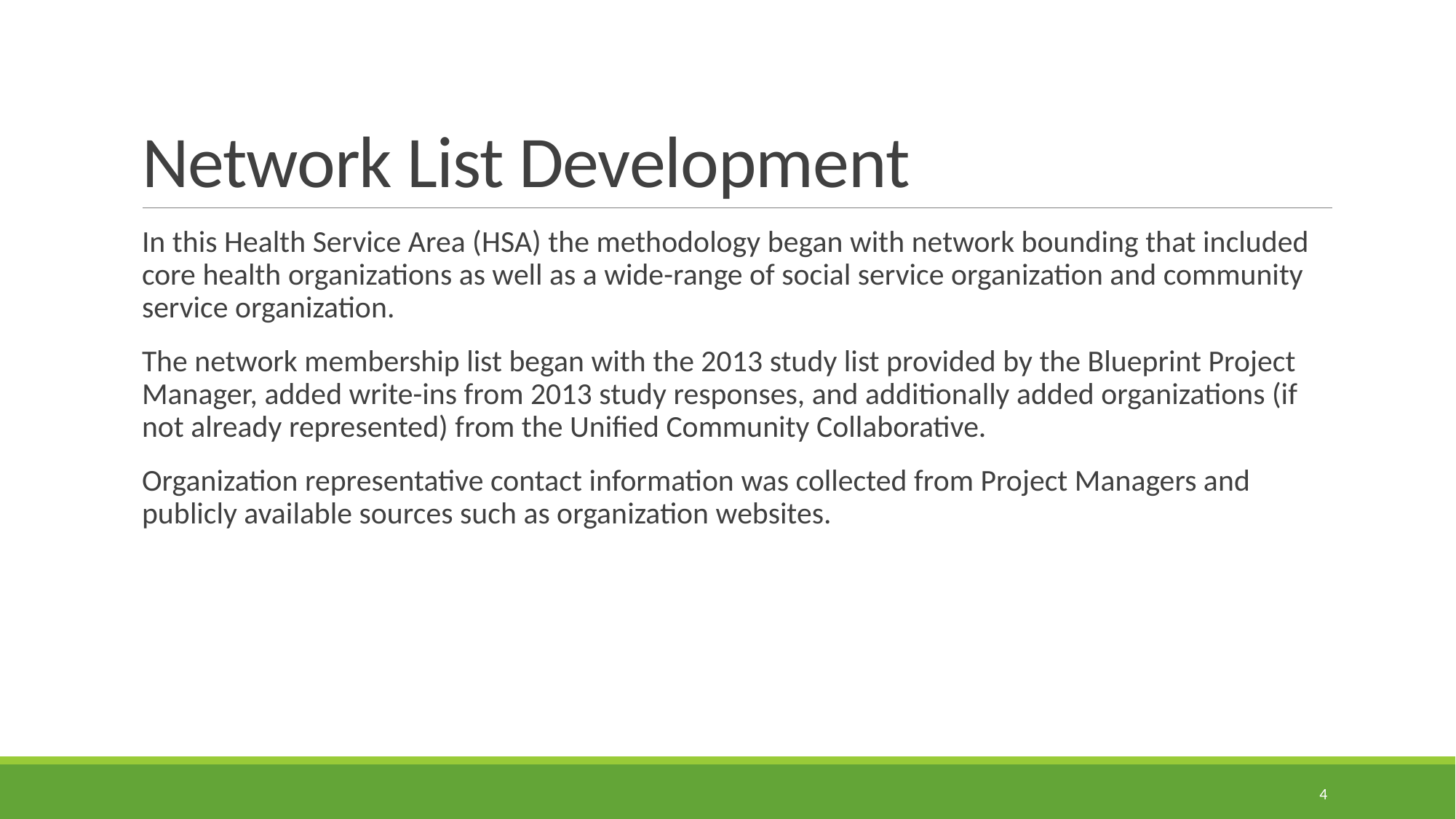

# Network List Development
In this Health Service Area (HSA) the methodology began with network bounding that included core health organizations as well as a wide-range of social service organization and community service organization.
The network membership list began with the 2013 study list provided by the Blueprint Project Manager, added write-ins from 2013 study responses, and additionally added organizations (if not already represented) from the Unified Community Collaborative.
Organization representative contact information was collected from Project Managers and publicly available sources such as organization websites.
4